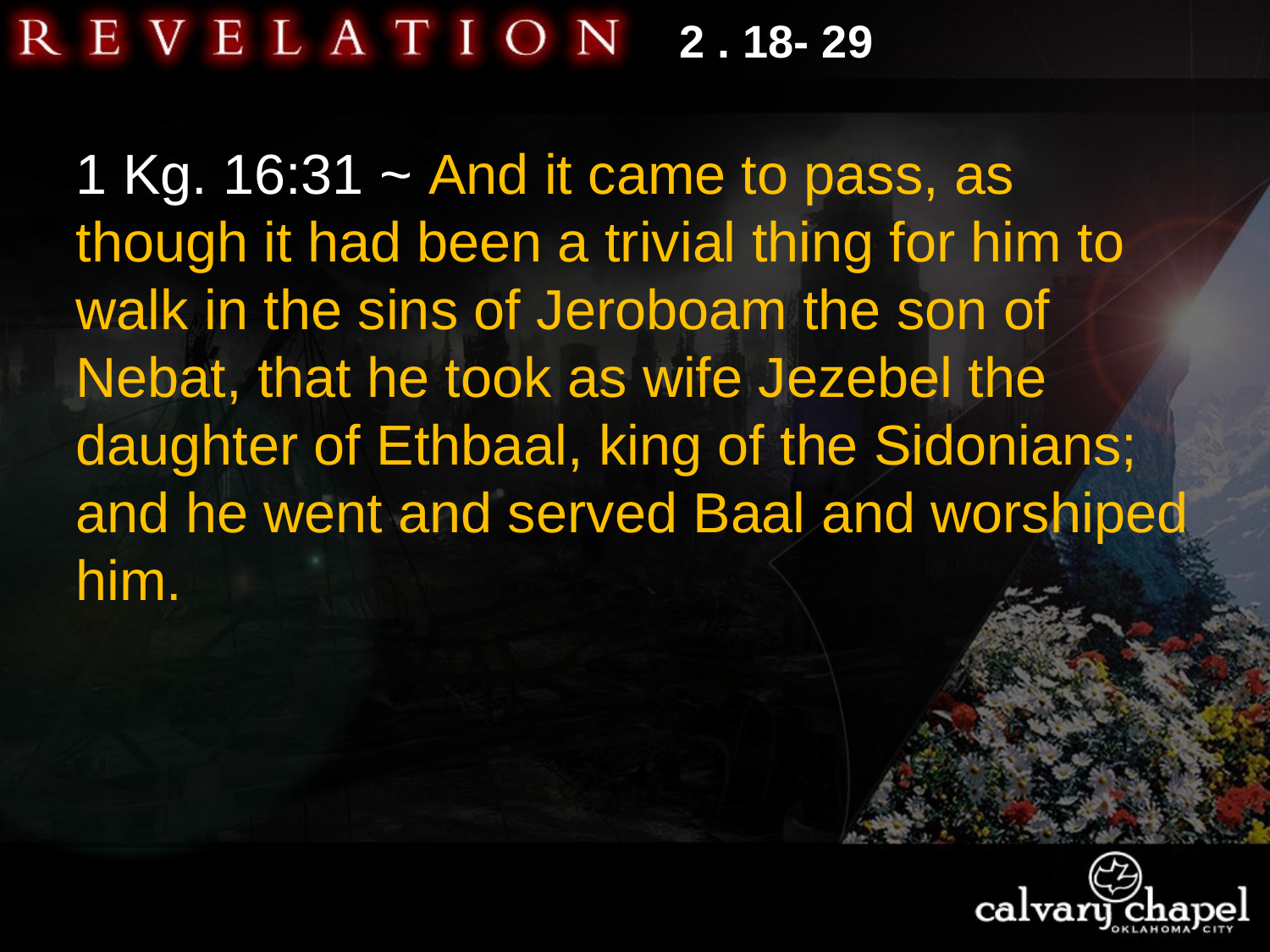

2 . 18- 29
1 Kg. 16:31 ~ And it came to pass, as though it had been a trivial thing for him to walk in the sins of Jeroboam the son of Nebat, that he took as wife Jezebel the daughter of Ethbaal, king of the Sidonians; and he went and served Baal and worshiped him.